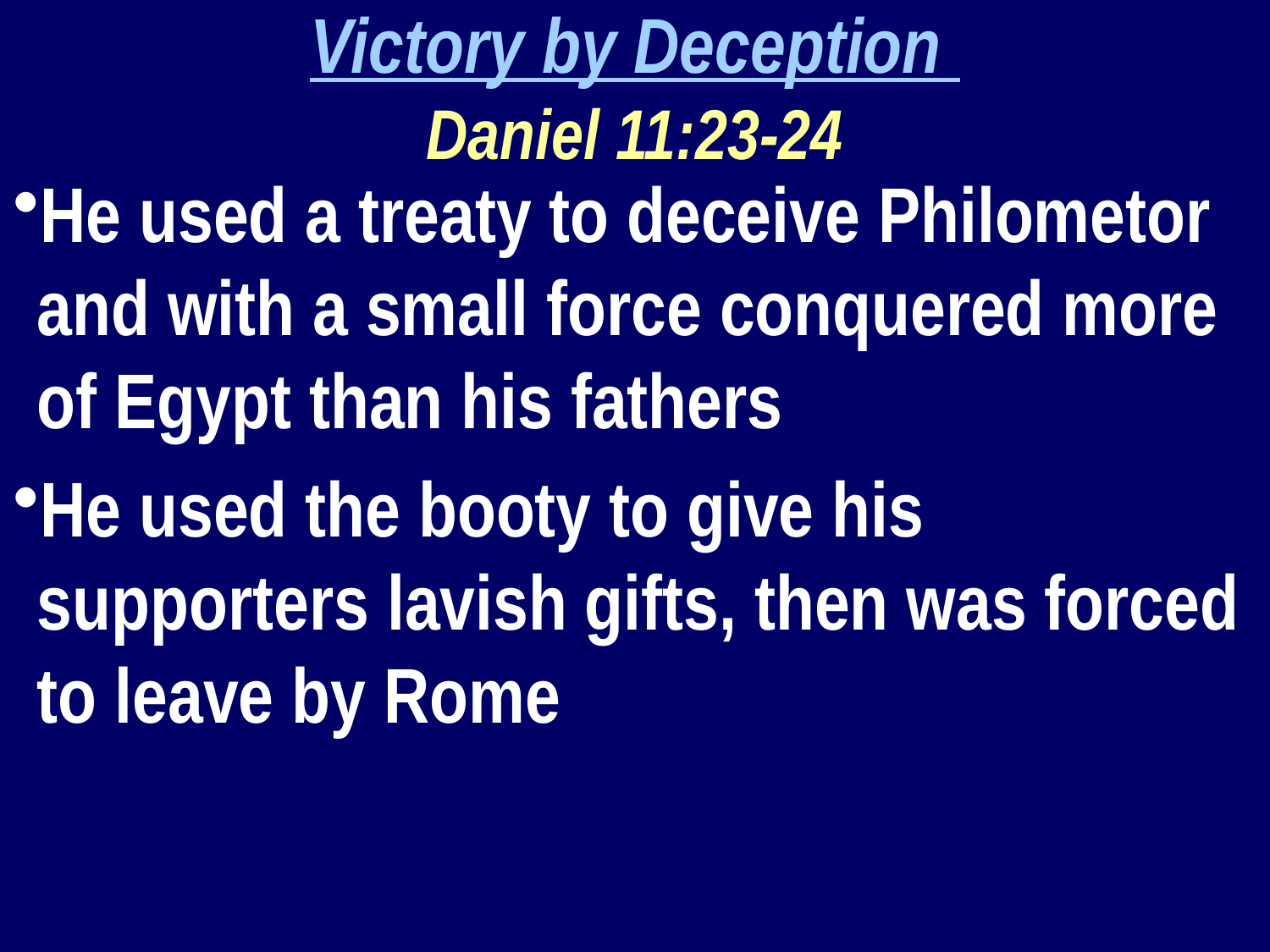

Victory by Deception
Daniel 11:23-24
He used a treaty to deceive Philometor and with a small force conquered more of Egypt than his fathers
He used the booty to give his supporters lavish gifts, then was forced to leave by Rome